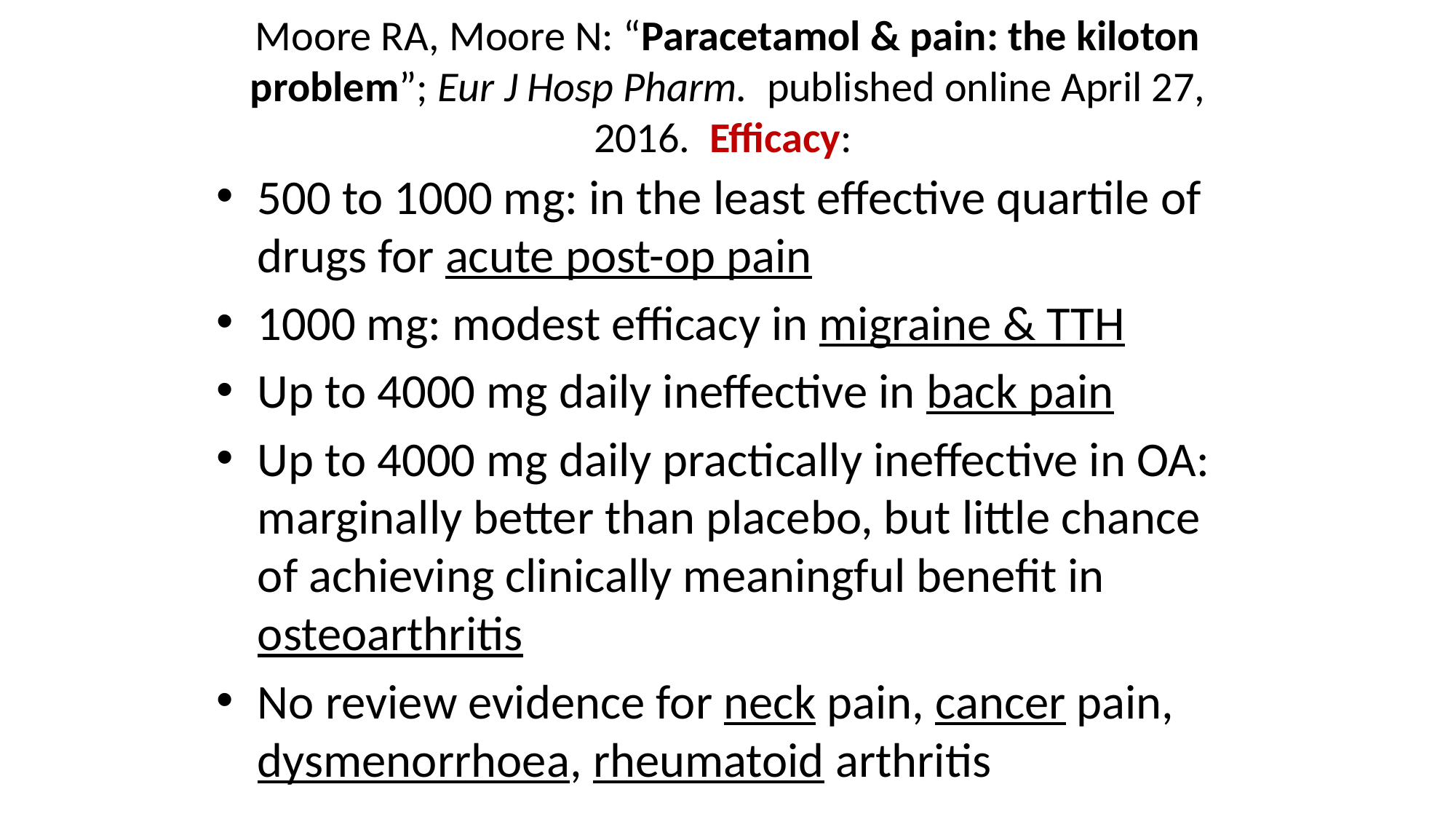

# Moore RA, Moore N: “Paracetamol & pain: the kiloton problem”; Eur J Hosp Pharm.  published online April 27, 2016.  Efficacy:
500 to 1000 mg: in the least effective quartile of drugs for acute post-op pain
1000 mg: modest efficacy in migraine & TTH
Up to 4000 mg daily ineffective in back pain
Up to 4000 mg daily practically ineffective in OA: marginally better than placebo, but little chance of achieving clinically meaningful benefit in osteoarthritis
No review evidence for neck pain, cancer pain, dysmenorrhoea, rheumatoid arthritis